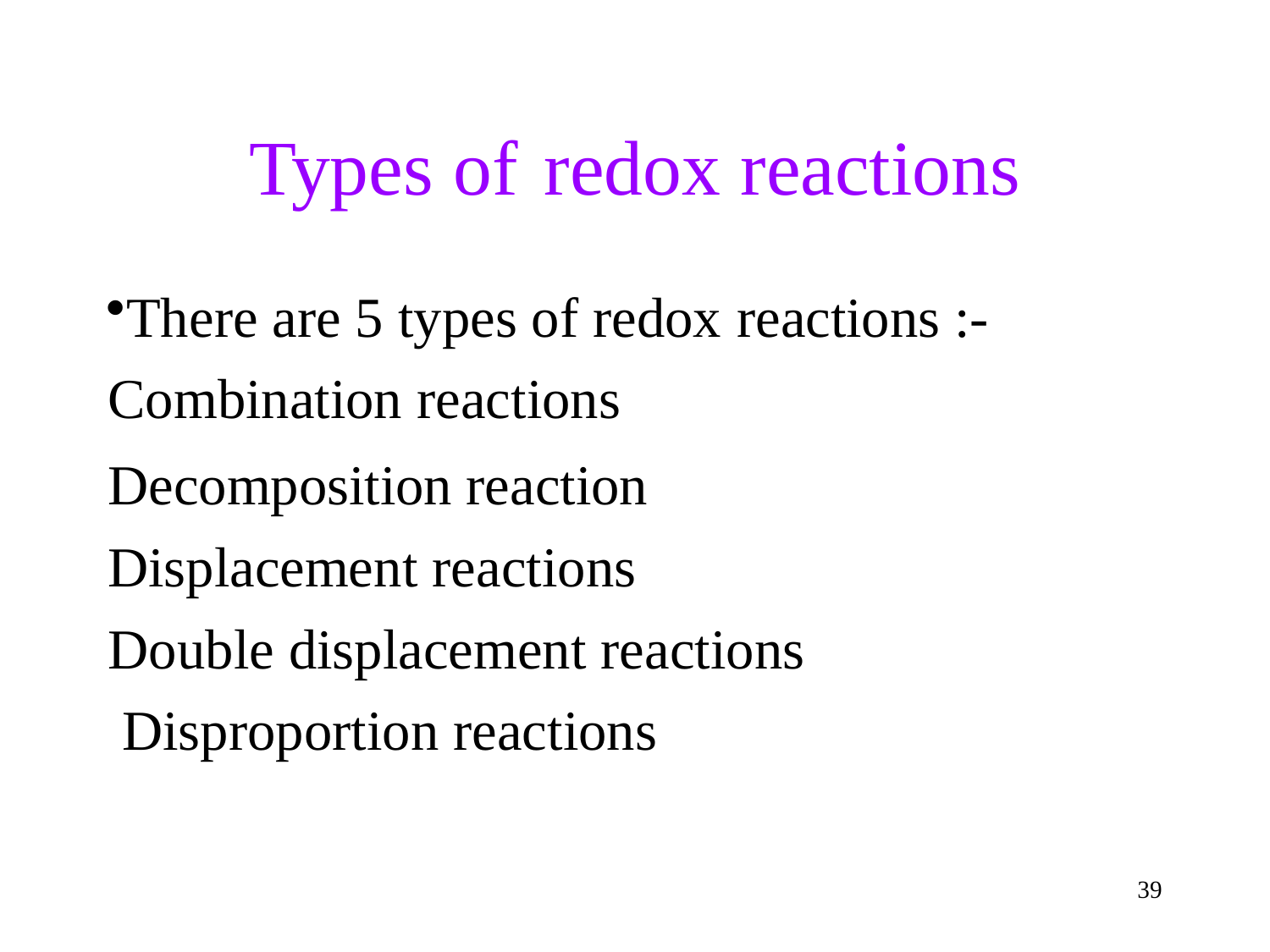

# Types of	redox reactions
There are 5 types of redox reactions :-  Combination reactions
Decomposition reaction  Displacement reactions  Double displacement reactions  Disproportion reactions
39